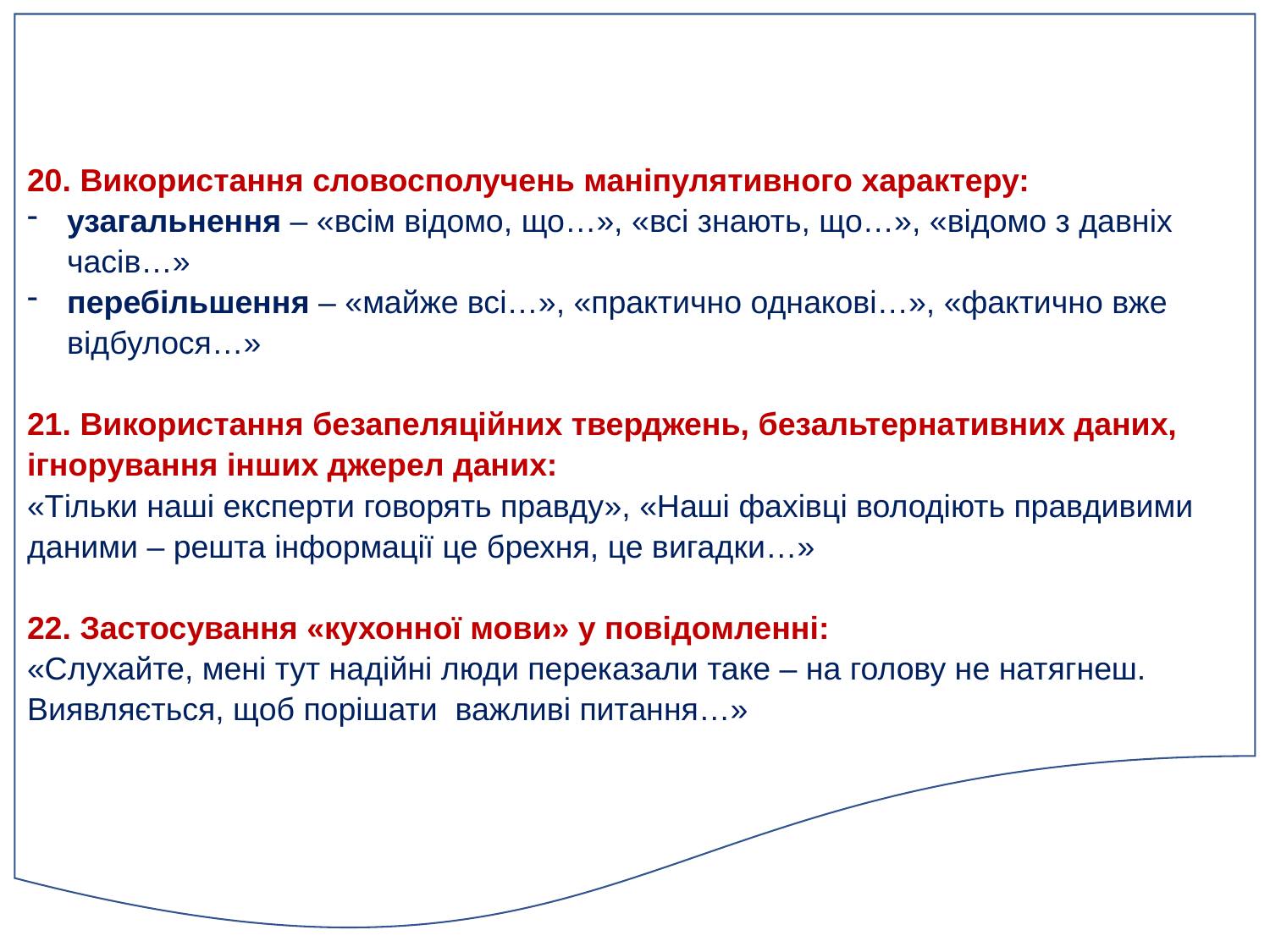

20. Використання словосполучень маніпулятивного характеру:
узагальнення – «всім відомо, що…», «всі знають, що…», «відомо з давніх часів…»
перебільшення – «майже всі…», «практично однакові…», «фактично вже відбулося…»

21. Використання безапеляційних тверджень, безальтернативних даних, ігнорування інших джерел даних:
«Тільки наші експерти говорять правду», «Наші фахівці володіють правдивими даними – решта інформації це брехня, це вигадки…»

22. Застосування «кухонної мови» у повідомленні:
«Слухайте, мені тут надійні люди переказали таке – на голову не натягнеш. Виявляється, щоб порішати  важливі питання…»

#